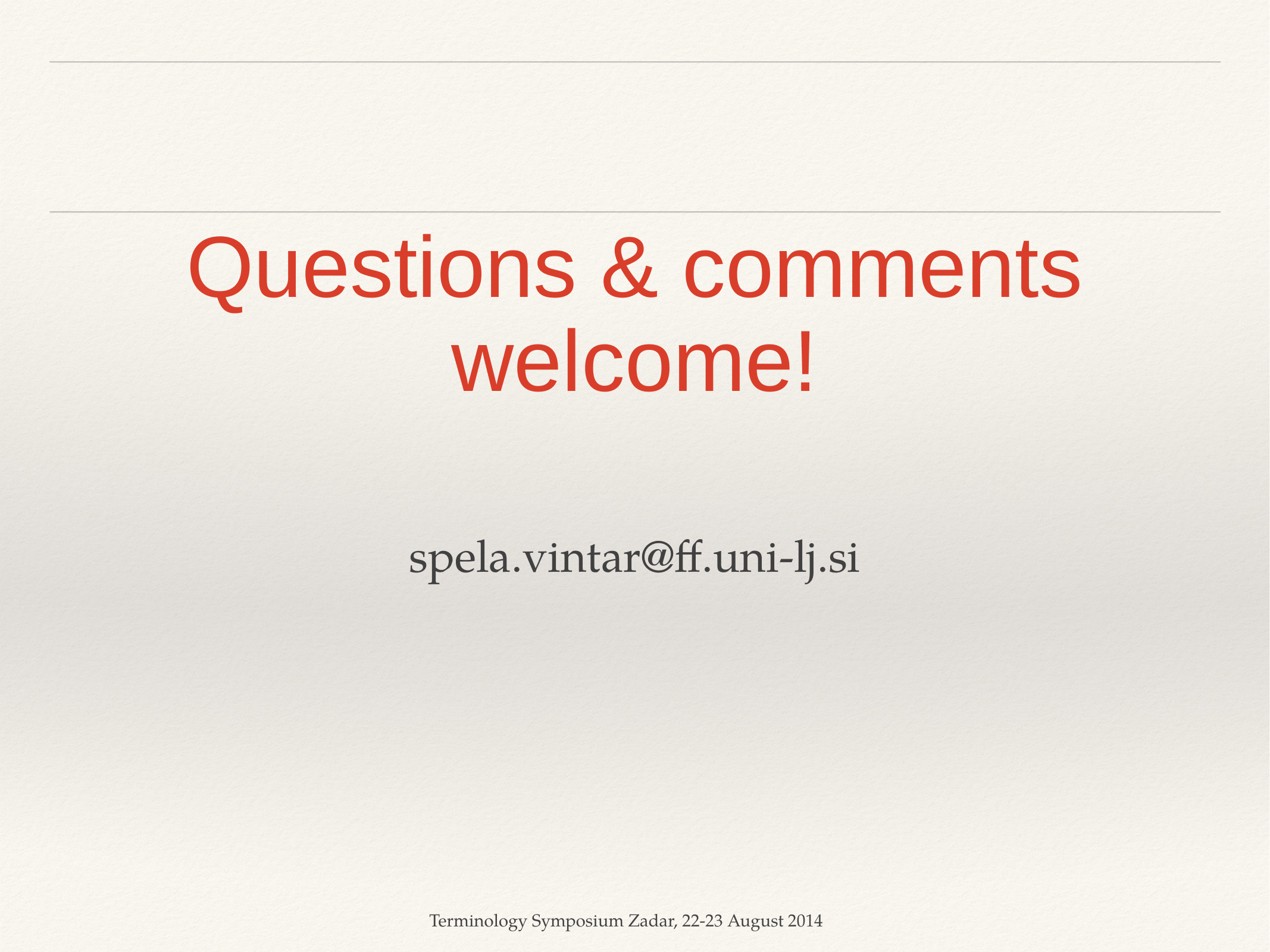

# Questions & comments welcome!
spela.vintar@ff.uni-lj.si
Terminology Symposium Zadar, 22-23 August 2014